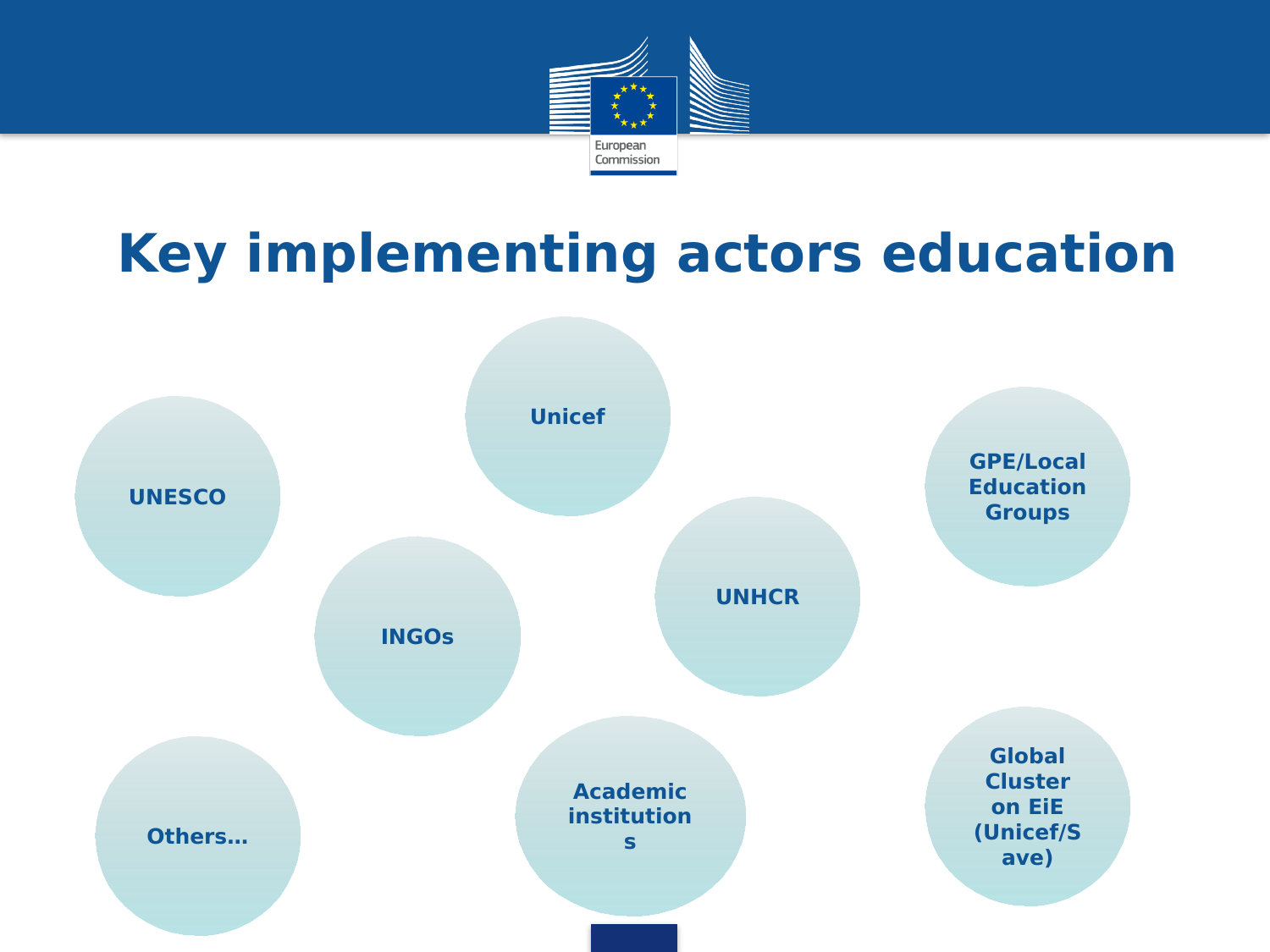

# Key implementing actors education
Unicef
GPE/Local Education Groups
UNESCO
UNHCR
INGOs
Global Cluster on EiE (Unicef/Save)
Academic institutions
Others…